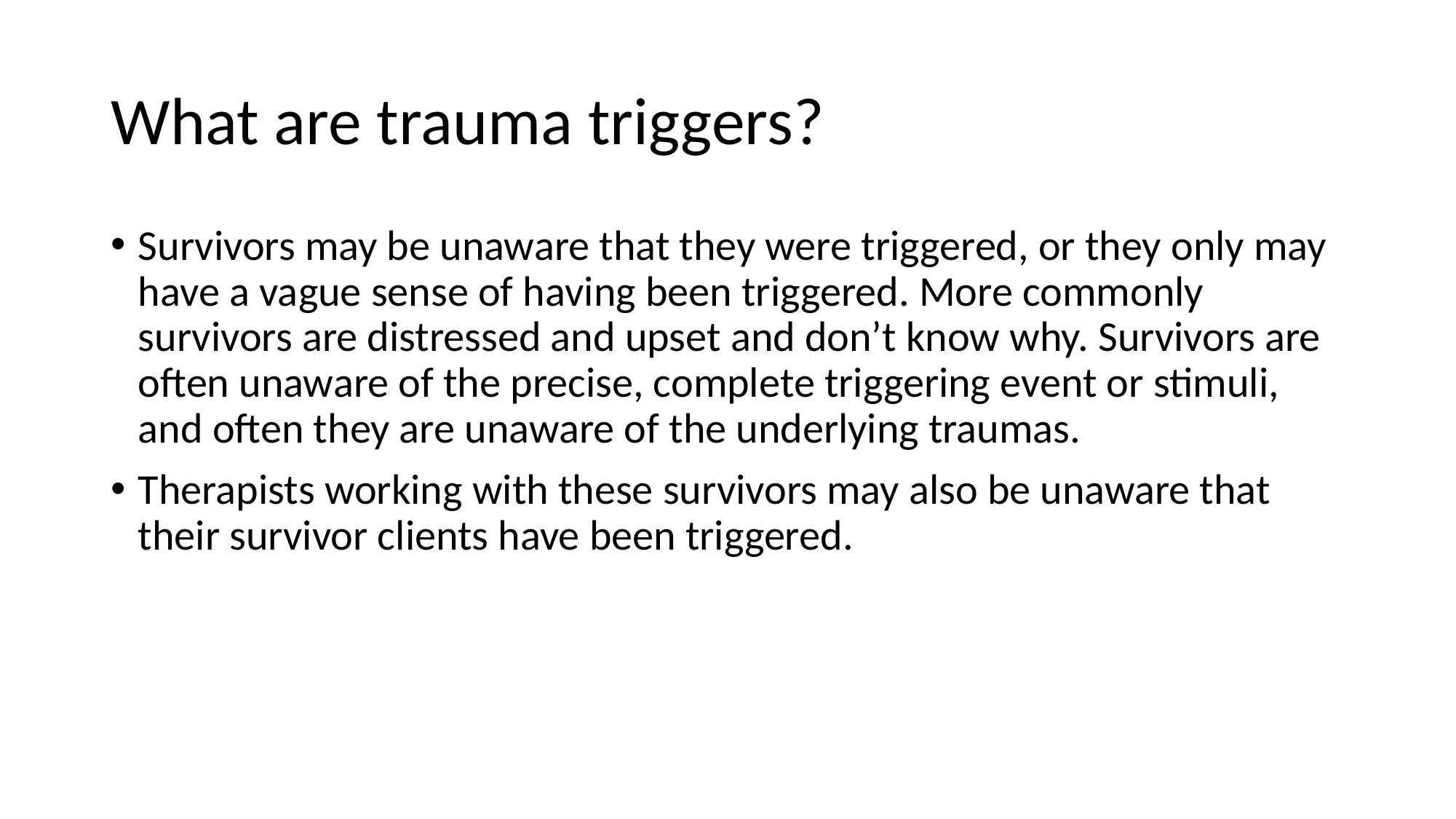

# What are trauma triggers?
Survivors may be unaware that they were triggered, or they only may have a vague sense of having been triggered. More commonly survivors are distressed and upset and don’t know why. Survivors are often unaware of the precise, complete triggering event or stimuli, and often they are unaware of the underlying traumas.
Therapists working with these survivors may also be unaware that their survivor clients have been triggered.